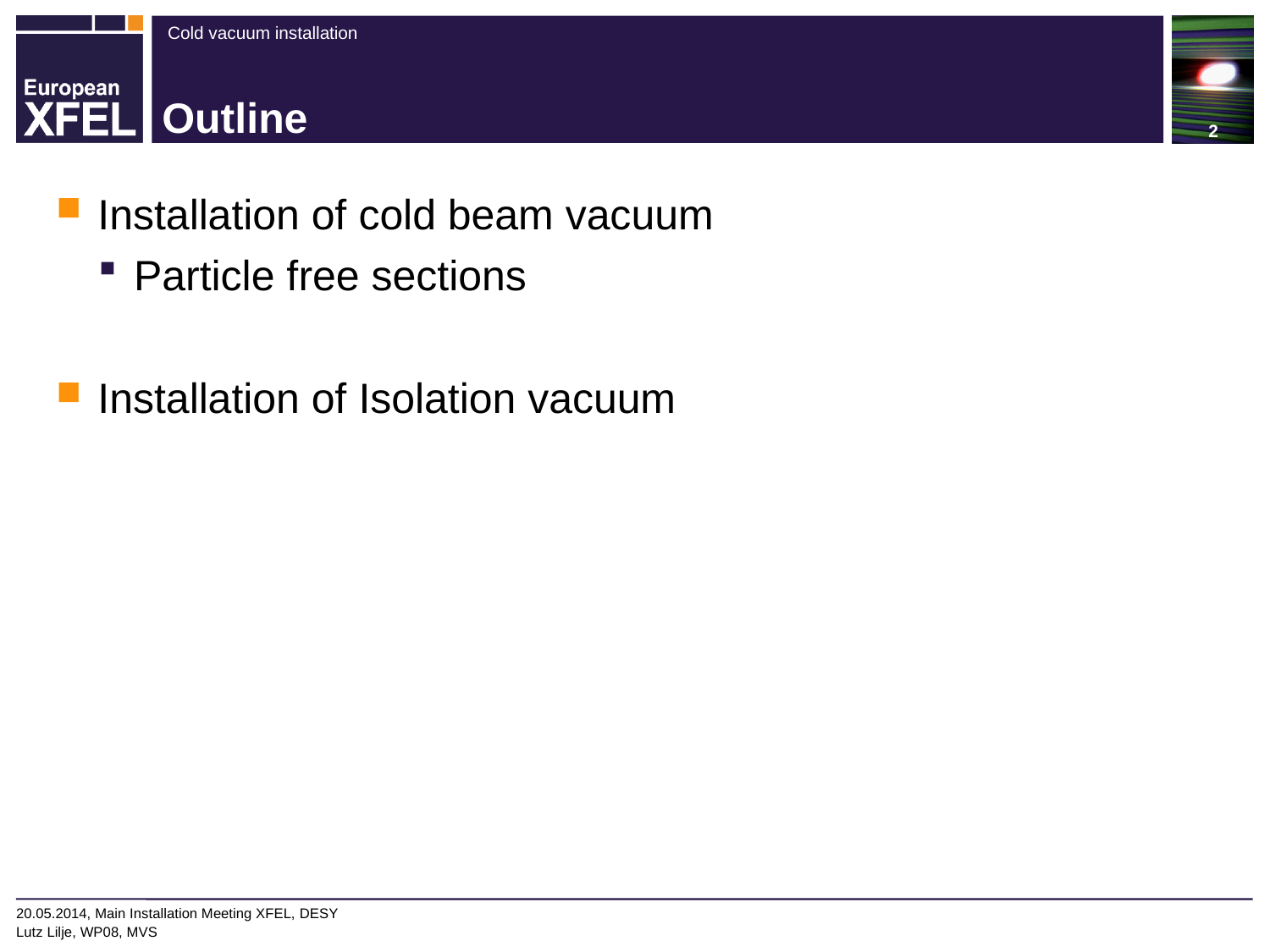

# Outline
Installation of cold beam vacuum
Particle free sections

Installation of Isolation vacuum